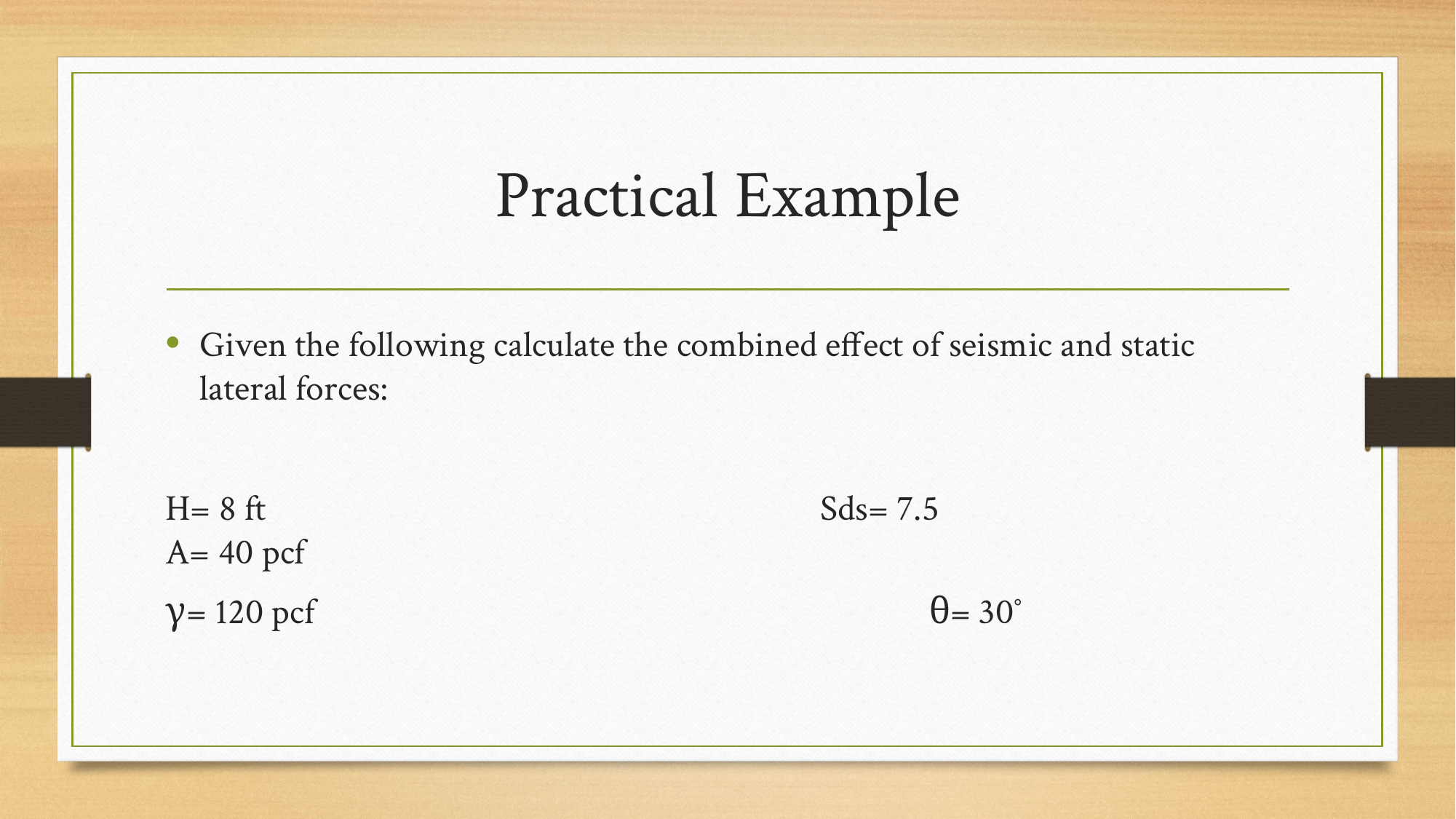

# Practical Example
Given the following calculate the combined effect of seismic and static lateral forces:

H= 8 ft						Sds= 7.5			A= 40 pcf
γ= 120 pcf						θ= 30̊